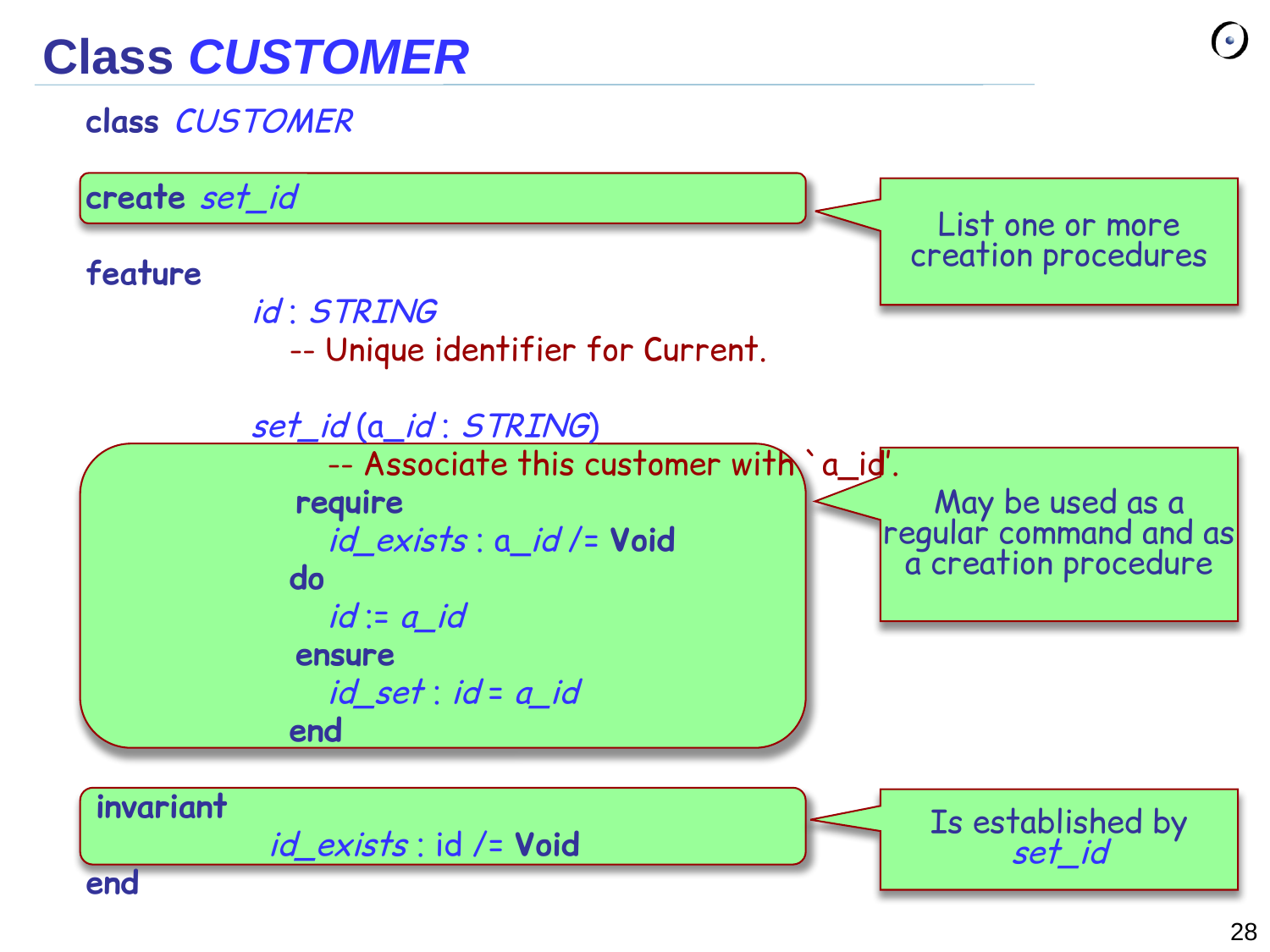

# Class CUSTOMER
class CUSTOMER
create set_id

feature
	    id : STRING
	        -- Unique identifier for Current.

	    set_id (a_id : STRING)
	            -- Associate this customer with `a_id’.
	      require
	            id_exists : a_id /= Void
	        do
	            id := a_id
	      ensure
	            id_set : id = a_id
	        end

 invariant
	    id_exists : id /= Void
end

List one or more creation procedures

May be used as a regular command and as a creation procedure

Is established by set_id